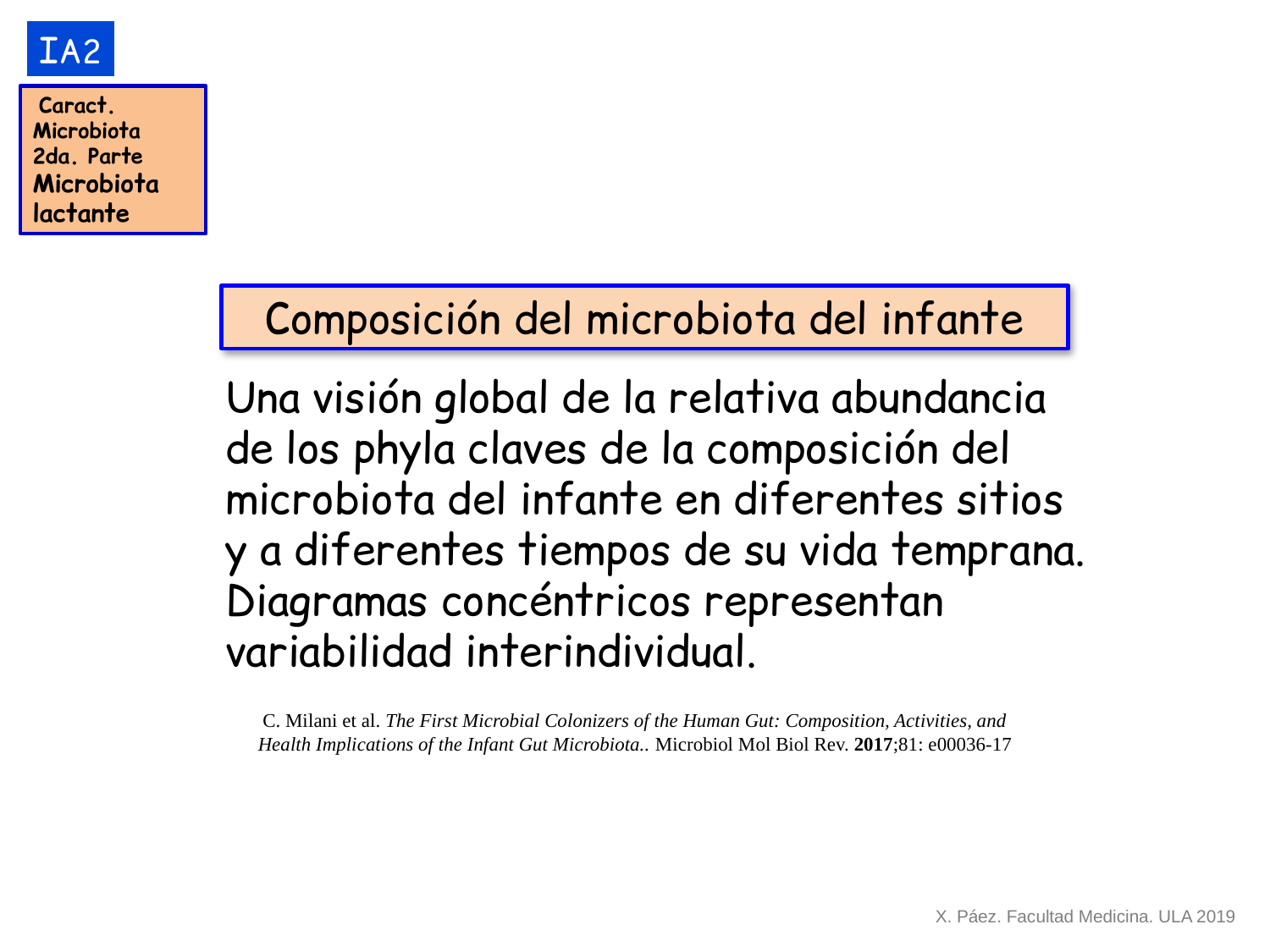

IA2
 Caract.
Microbiota
2da. Parte
Microbiota lactante
Composición del microbiota del infante
Una visión global de la relativa abundancia de los phyla claves de la composición del microbiota del infante en diferentes sitios y a diferentes tiempos de su vida temprana.
Diagramas concéntricos representan variabilidad interindividual.
C. Milani et al. The First Microbial Colonizers of the Human Gut: Composition, Activities, and Health Implications of the Infant Gut Microbiota.. Microbiol Mol Biol Rev. 2017;81: e00036-17
X. Páez. Facultad Medicina. ULA 2019